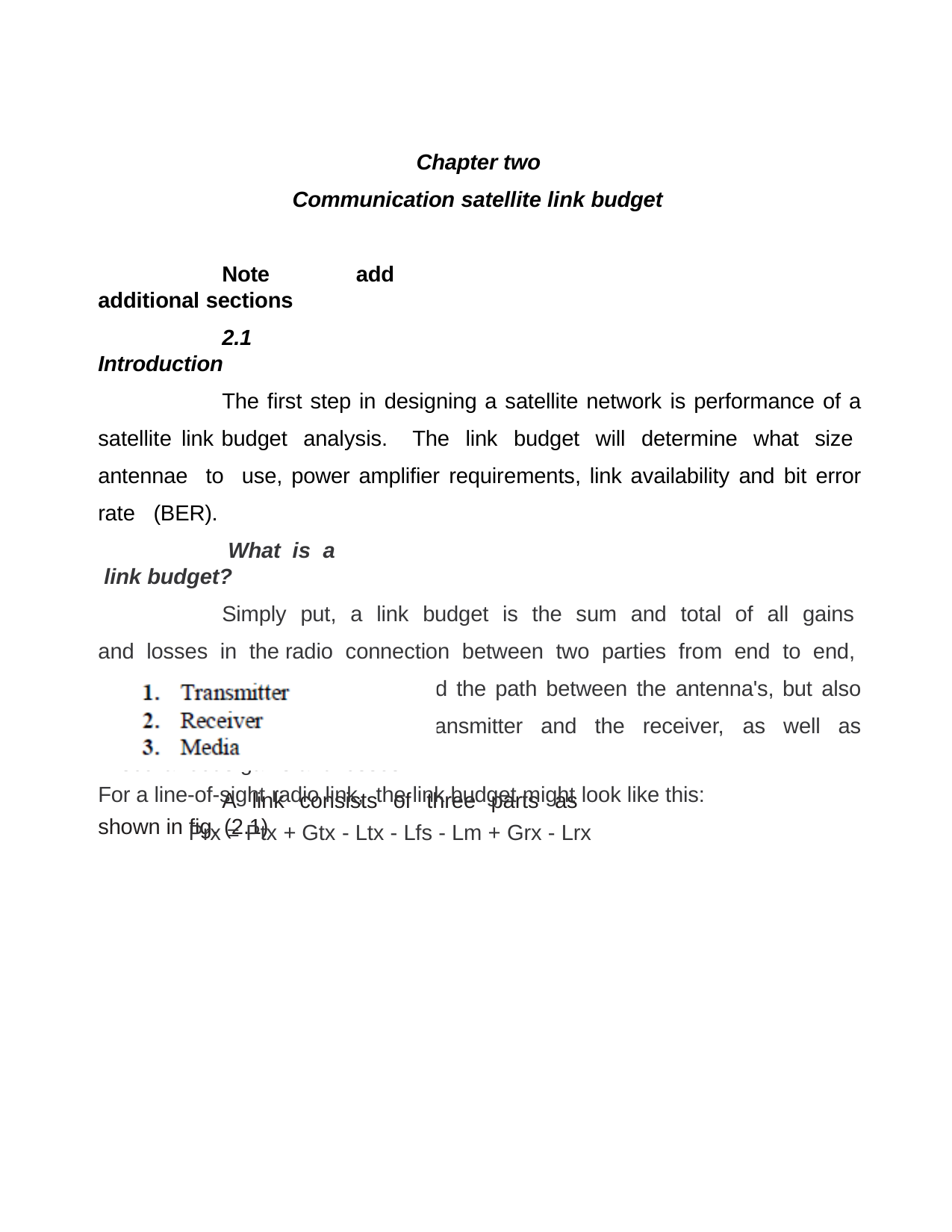

Chapter two Communication satellite link budget

Note add additional sections

2.1 Introduction
The first step in designing a satellite network is performance of a satellite link budget  analysis.   The  link  budget  will  determine  what  size  antennae  to  use, power amplifier requirements, link availability and bit error rate   (BER).

What is a link budget?
Simply  put,  a  link  budget  is  the  sum  and  total  of  all  gains  and  losses  in  the radio  connection  between  two  parties  from  end  to  end,  including  antenna's, feed lines and the path between the antenna's, but also the relevant portions of the transmitter and the receiver, as well as miscellaneous gains and losses.

A link consists of three parts as shown in fig. (2.1)

For a line-of-sight radio link,  the link budget might look like this: Prx = Ptx + Gtx - Ltx - Lfs - Lm + Grx - Lrx